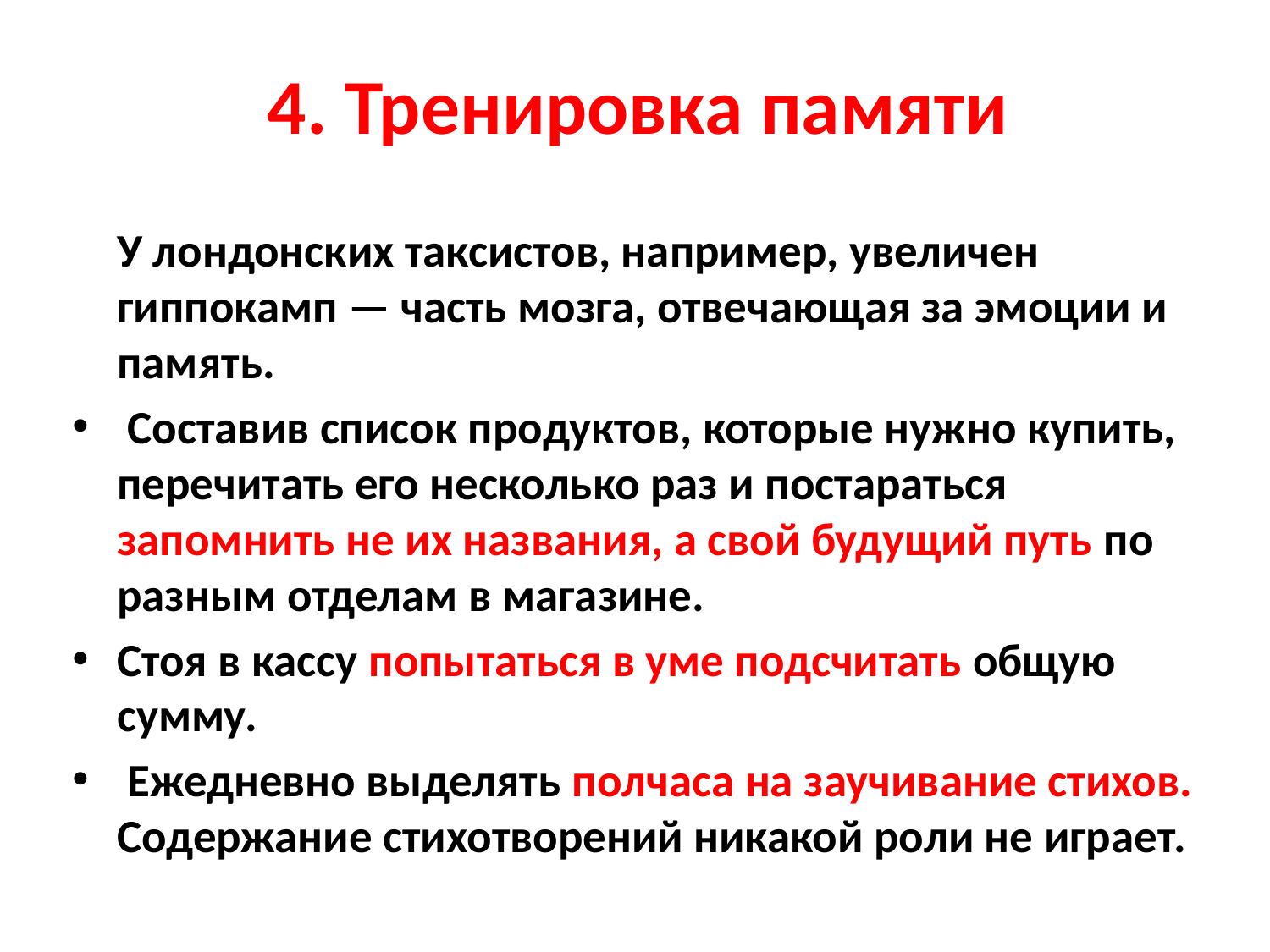

# 4. Тренировка памяти
У лондонских таксистов, например, увеличен гиппокамп — часть мозга, отвечающая за эмоции и память.
 Составив список продуктов, которые нужно купить, перечитать его несколько раз и постараться запомнить не их названия, а свой будущий путь по разным отделам в магазине.
Стоя в кассу попытаться в уме подсчитать общую сумму.
 Ежедневно выделять полчаса на заучивание стихов. Содержание стихотворений никакой роли не играет.